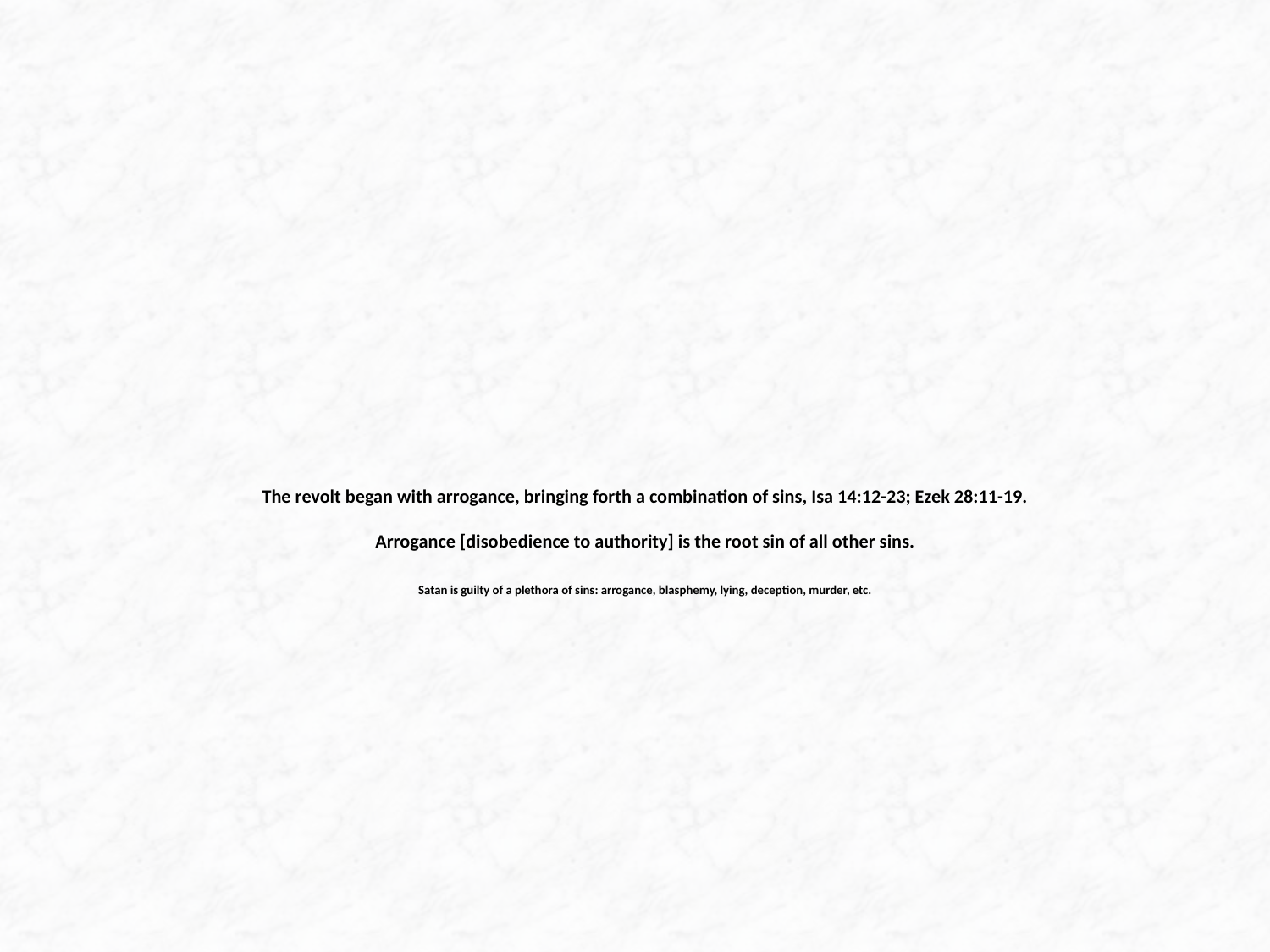

# The revolt began with arrogance, bringing forth a combination of sins, Isa 14:12-23; Ezek 28:11-19. Arrogance [disobedience to authority] is the root sin of all other sins.   Satan is guilty of a plethora of sins: arrogance, blasphemy, lying, deception, murder, etc.
15